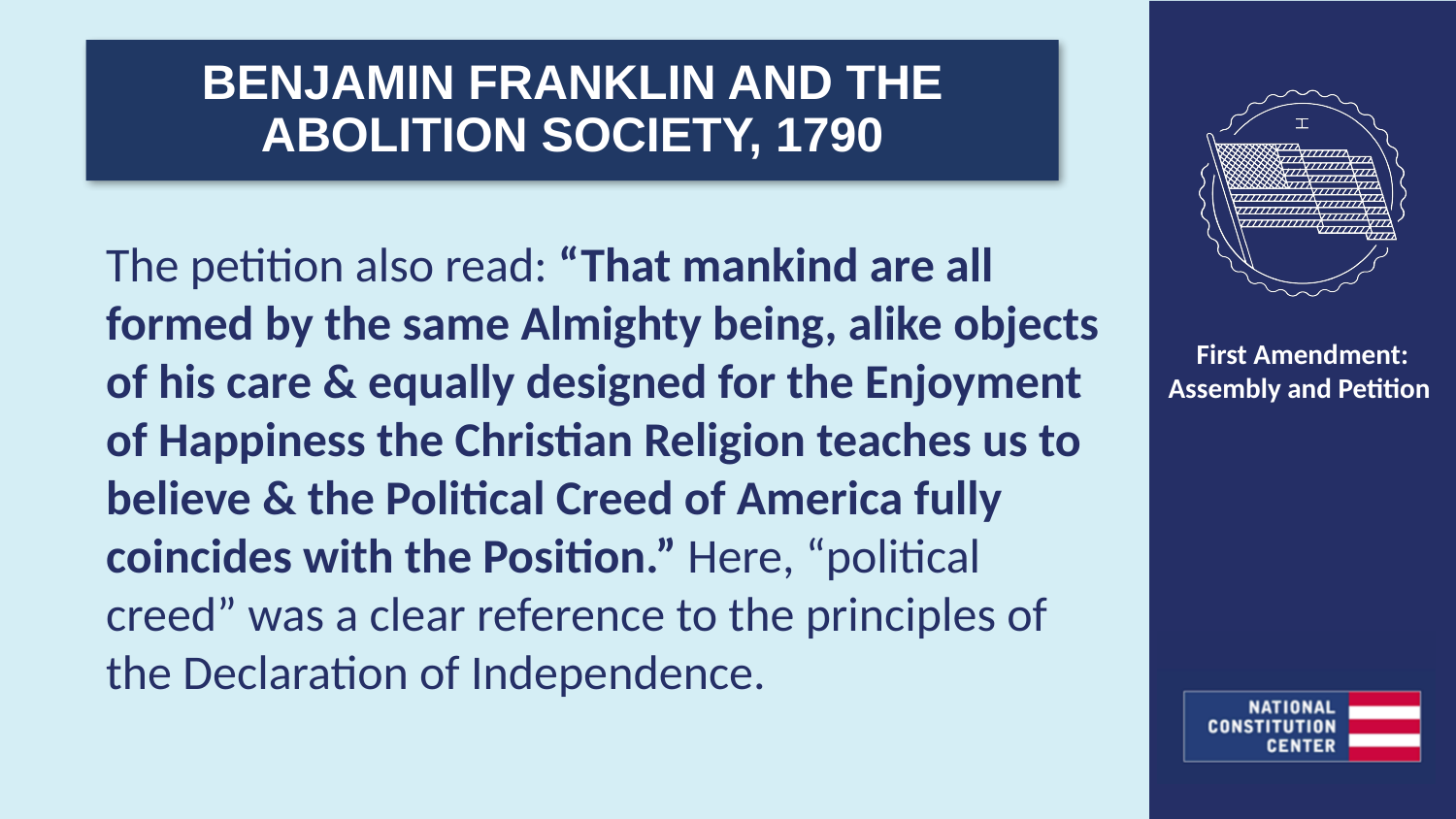

BENJAMIN FRANKLIN AND THE ABOLITION SOCIETY, 1790
The petition also read: “That mankind are all formed by the same Almighty being, alike objects of his care & equally designed for the Enjoyment of Happiness the Christian Religion teaches us to believe & the Political Creed of America fully coincides with the Position.” Here, “political creed” was a clear reference to the principles of the Declaration of Independence.